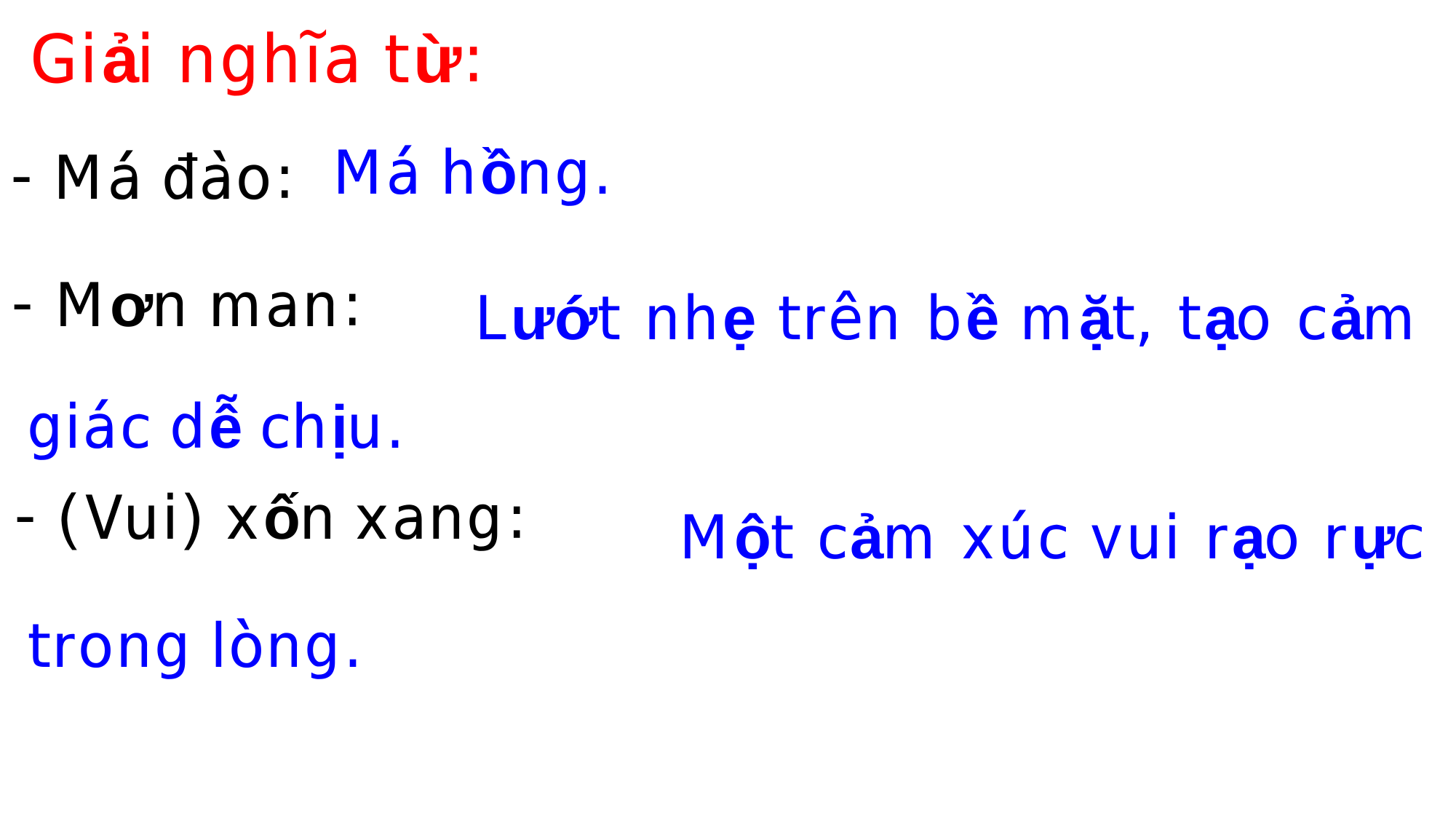

# Giải nghĩa từ:
Má hồng.
- Má đào:
                    Lướt nhẹ trên bề mặt, tạo cảm giác dễ chịu.
- Mơn man:
                              Một cảm xúc vui rạo rực trong lòng.
- (Vui) xốn xang: